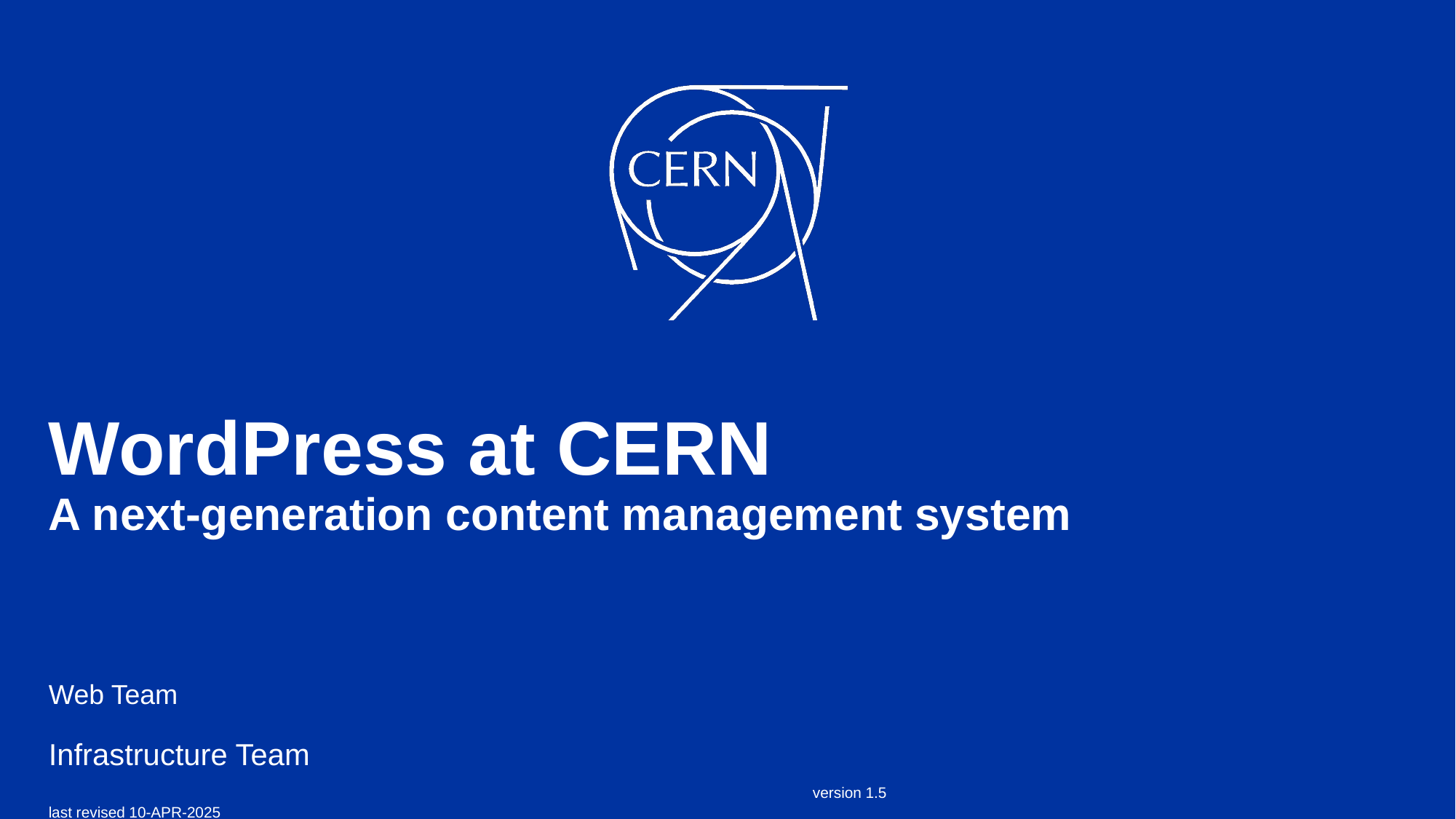

# WordPress at CERN
A next-generation content management system

Web Team
Infrastructure Team																   	version 1.5
last revised 10-APR-2025